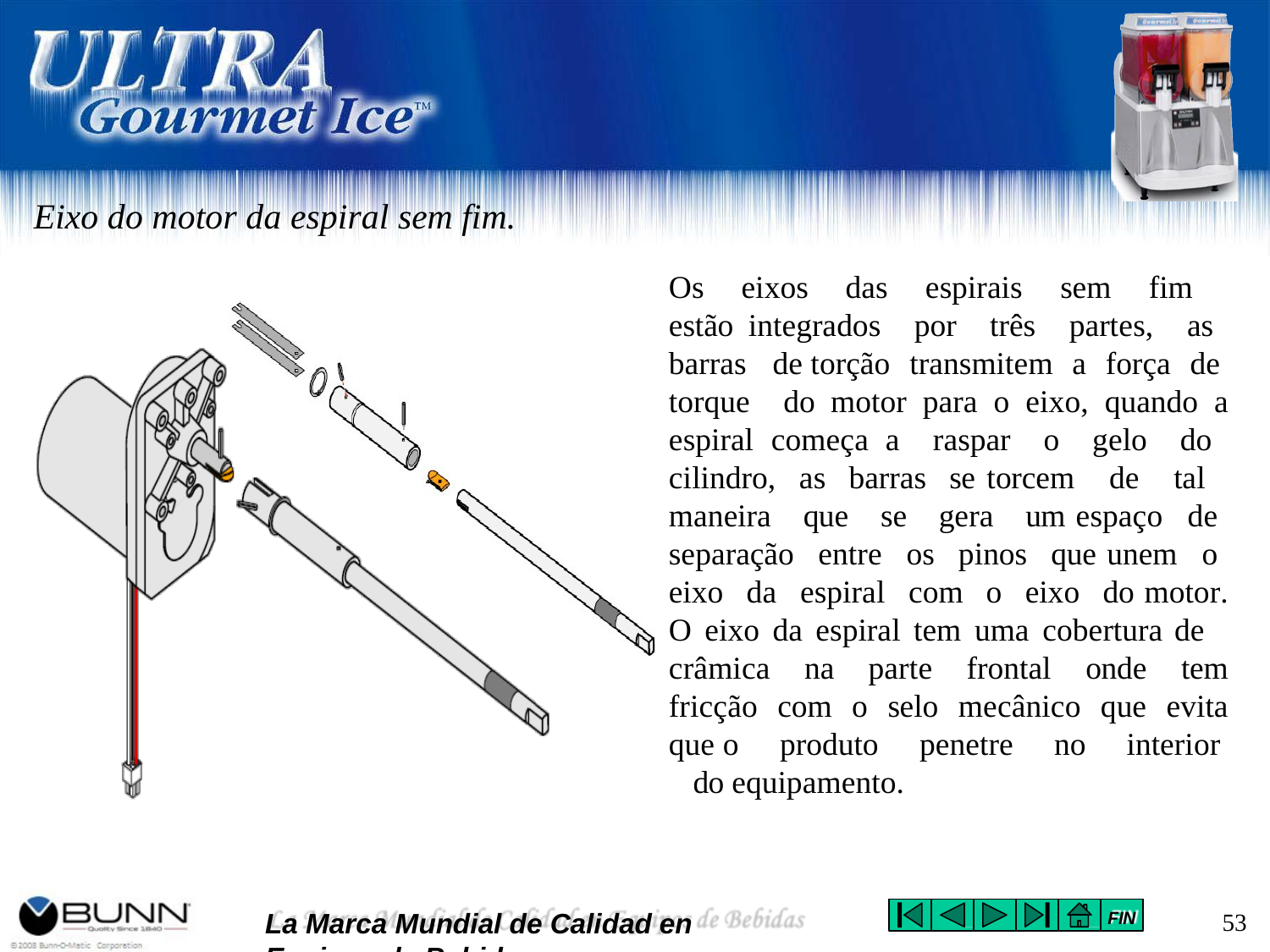

# Eixo do motor da espiral sem fim.
Os   eixos   das   espirais   sem   fim    estão integrados  por  três  partes,  as  barras   de torção  transmitem  a  força  de  torque  do motor para o eixo, quando a espiral começa a  raspar  o  gelo  do  cilindro,  as  barras  se torcem   de   tal   maneira   que   se   gera   um espaço  de  separação  entre  os  pinos  que unem  o  eixo  da  espiral  com  o  eixo  do motor. O eixo da espiral tem uma cobertura de   crâmica   na   parte   frontal   onde   tem fricção com o selo mecânico que evita que o     produto     penetre     no     interior     do equipamento.

La Marca Mundial de Calidad en Equipos de Bebidas
53
FIN